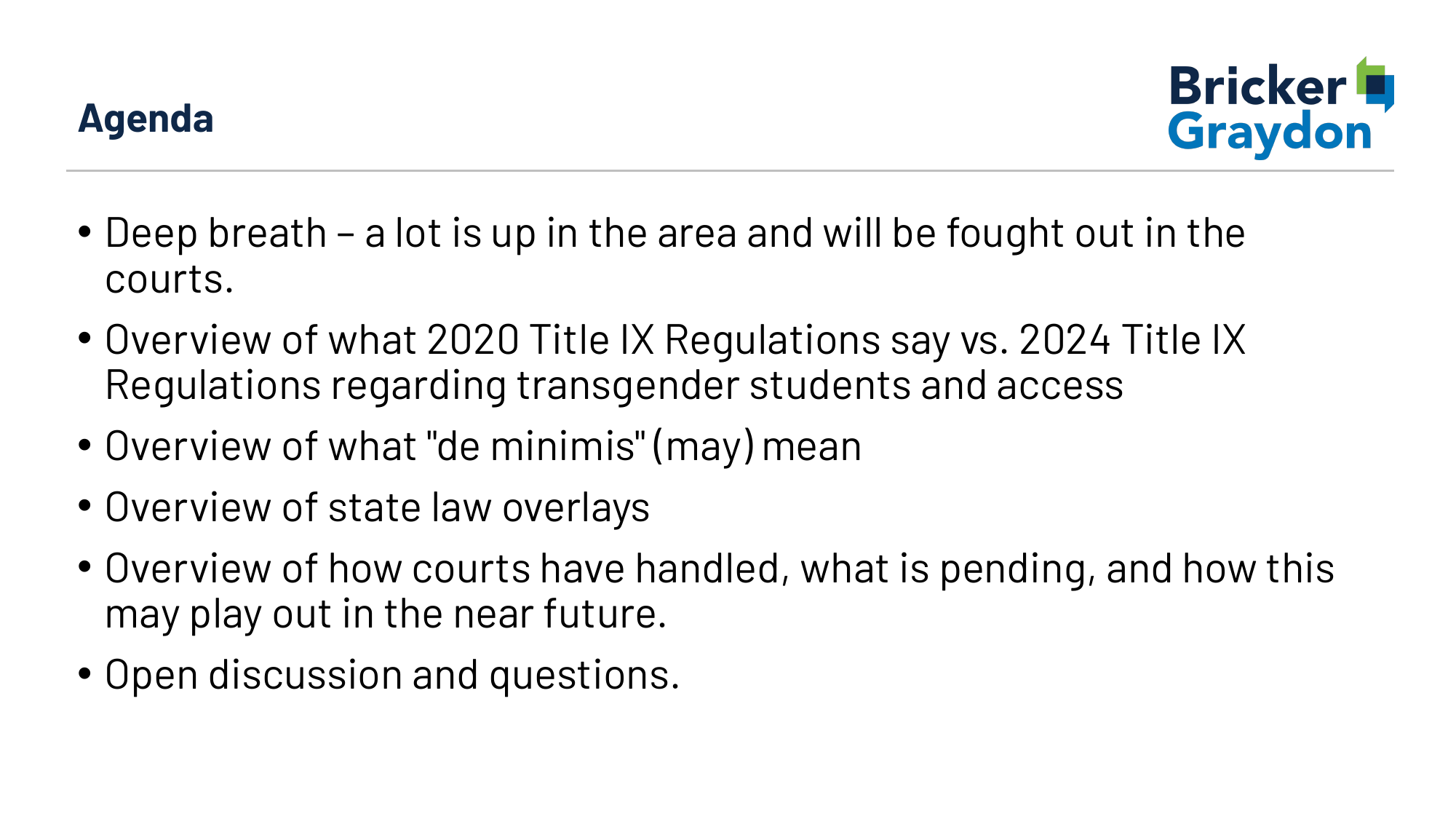

# Agenda
Deep breath – a lot is up in the area and will be fought out in the courts.
Overview of what 2020 Title IX Regulations say vs. 2024 Title IX Regulations regarding transgender students and access
Overview of what "de minimis" (may) mean
Overview of state law overlays
Overview of how courts have handled, what is pending, and how this may play out in the near future.
Open discussion and questions.